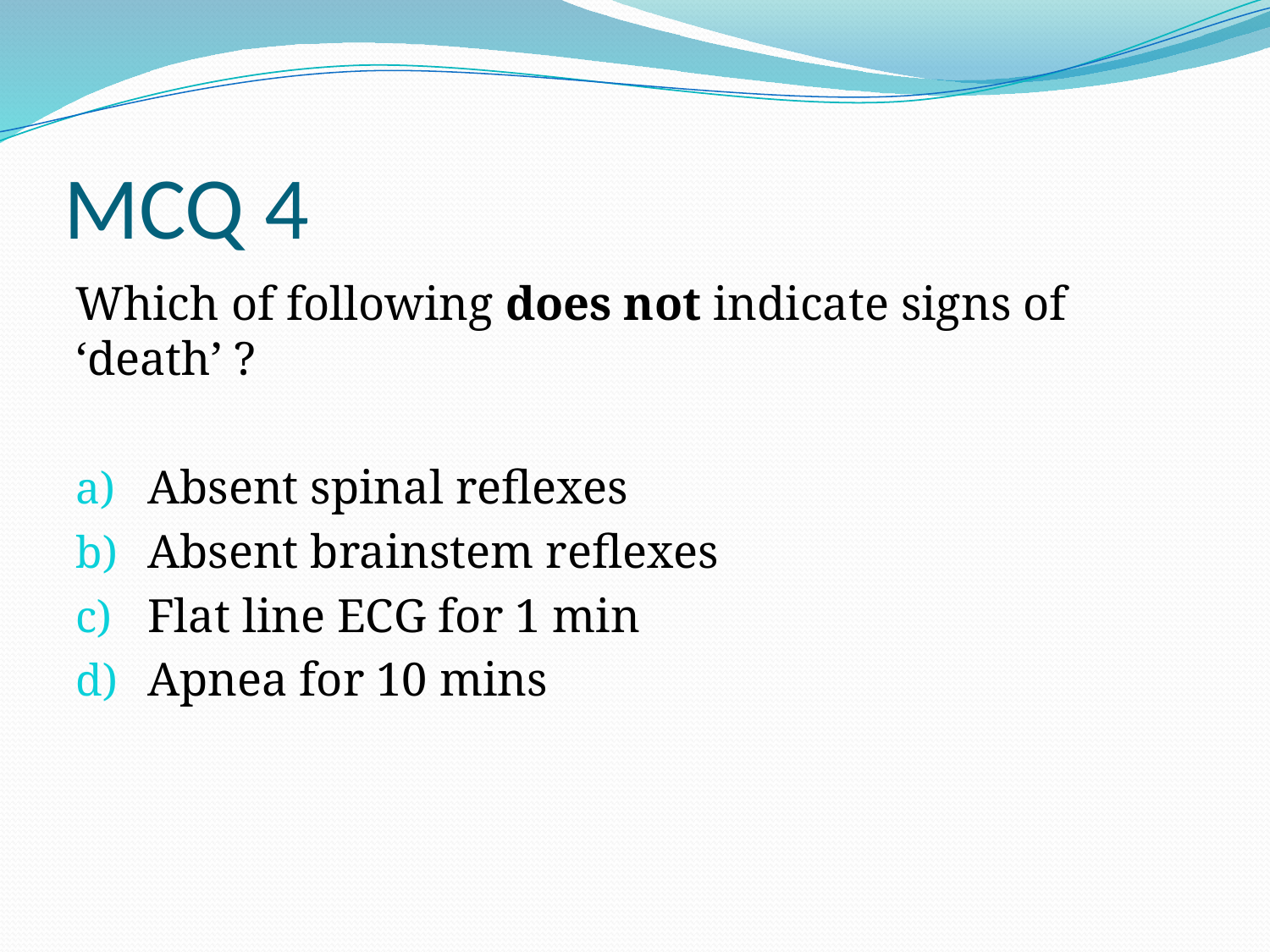

# MCQ 4
Which of following does not indicate signs of ‘death’ ?

Absent spinal reflexes
Absent brainstem reflexes
Flat line ECG for 1 min
Apnea for 10 mins